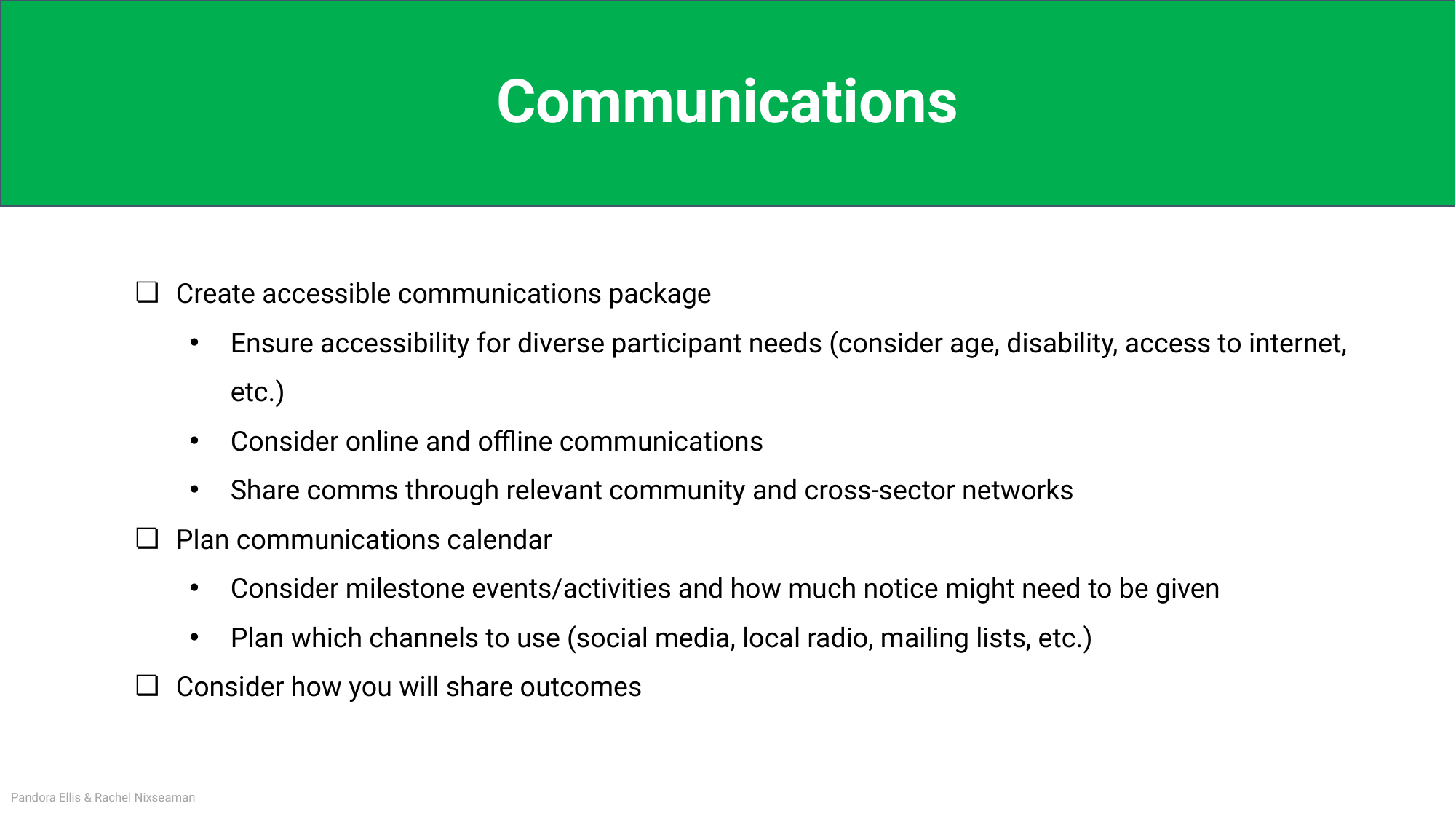

# Communications
Create accessible communications package
Ensure accessibility for diverse participant needs (consider age, disability, access to internet, etc.)
Consider online and offline communications
Share comms through relevant community and cross-sector networks
Plan communications calendar
Consider milestone events/activities and how much notice might need to be given
Plan which channels to use (social media, local radio, mailing lists, etc.)
Consider how you will share outcomes
Pandora Ellis & Rachel Nixseaman